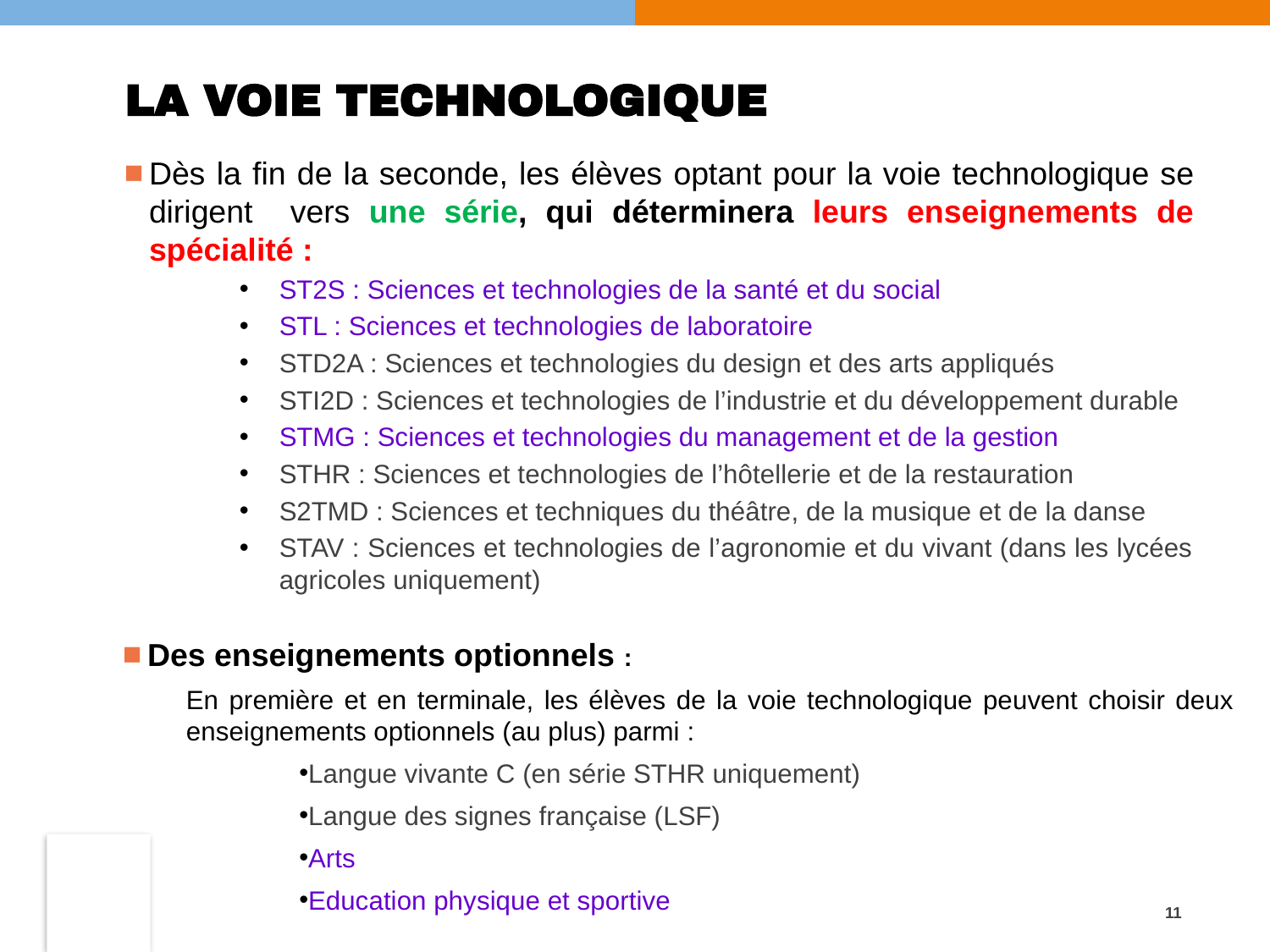

# La voie technologique
Dès la fin de la seconde, les élèves optant pour la voie technologique se dirigent  vers une série, qui déterminera leurs enseignements de spécialité :
ST2S : Sciences et technologies de la santé et du social
STL : Sciences et technologies de laboratoire
STD2A : Sciences et technologies du design et des arts appliqués
STI2D : Sciences et technologies de l’industrie et du développement durable
STMG : Sciences et technologies du management et de la gestion
STHR : Sciences et technologies de l’hôtellerie et de la restauration
S2TMD : Sciences et techniques du théâtre, de la musique et de la danse
STAV : Sciences et technologies de l’agronomie et du vivant (dans les lycées agricoles uniquement)

Des enseignements optionnels :
En première et en terminale, les élèves de la voie technologique peuvent choisir deux enseignements optionnels (au plus) parmi :
Langue vivante C (en série STHR uniquement)
Langue des signes française (LSF)
Arts
Education physique et sportive

11